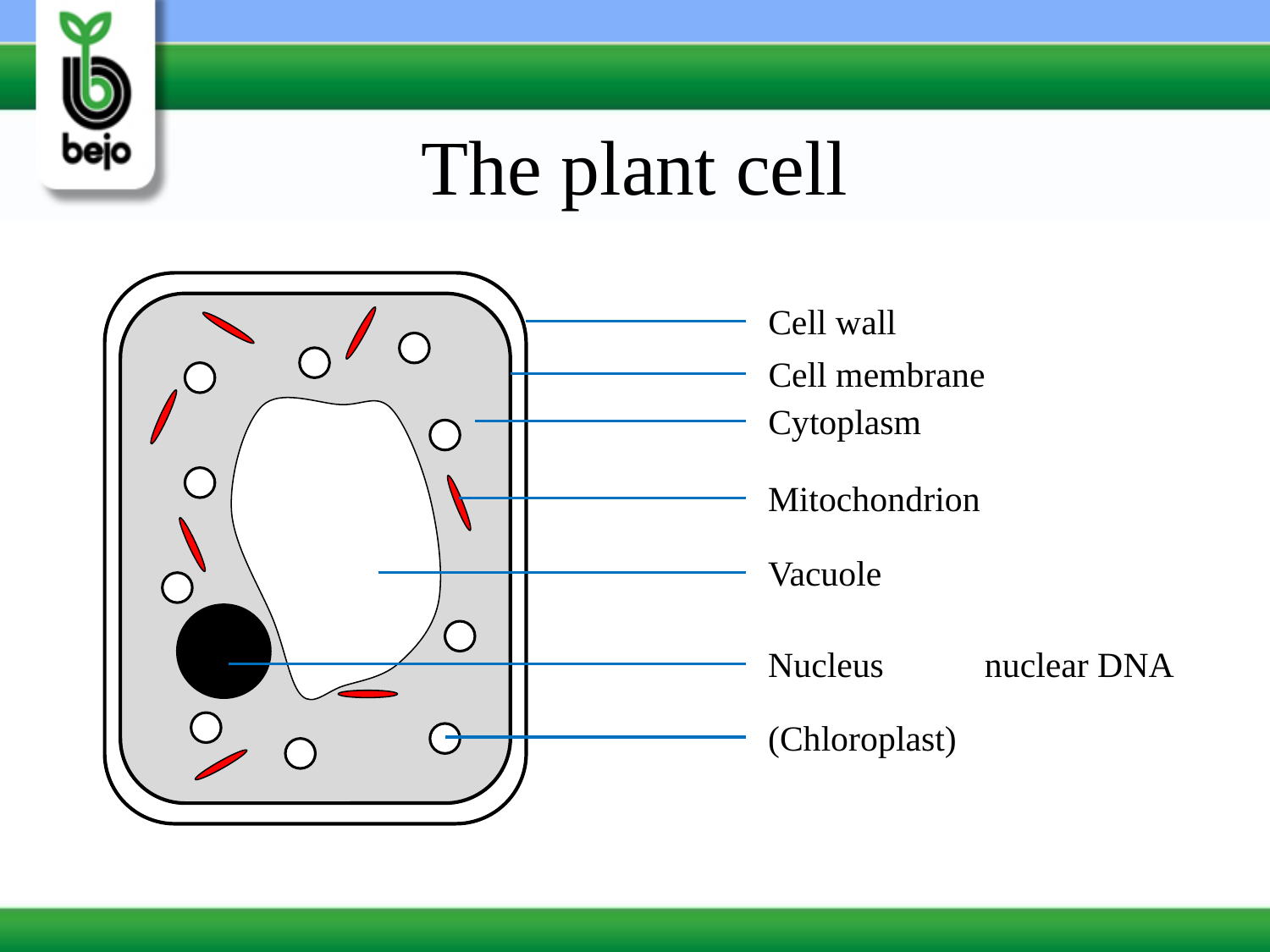

# The plant cell

Cell wall
Cell membrane
Cytoplasm
Mitochondrion
Vacuole
Nucleus
nuclear DNA
(Chloroplast)